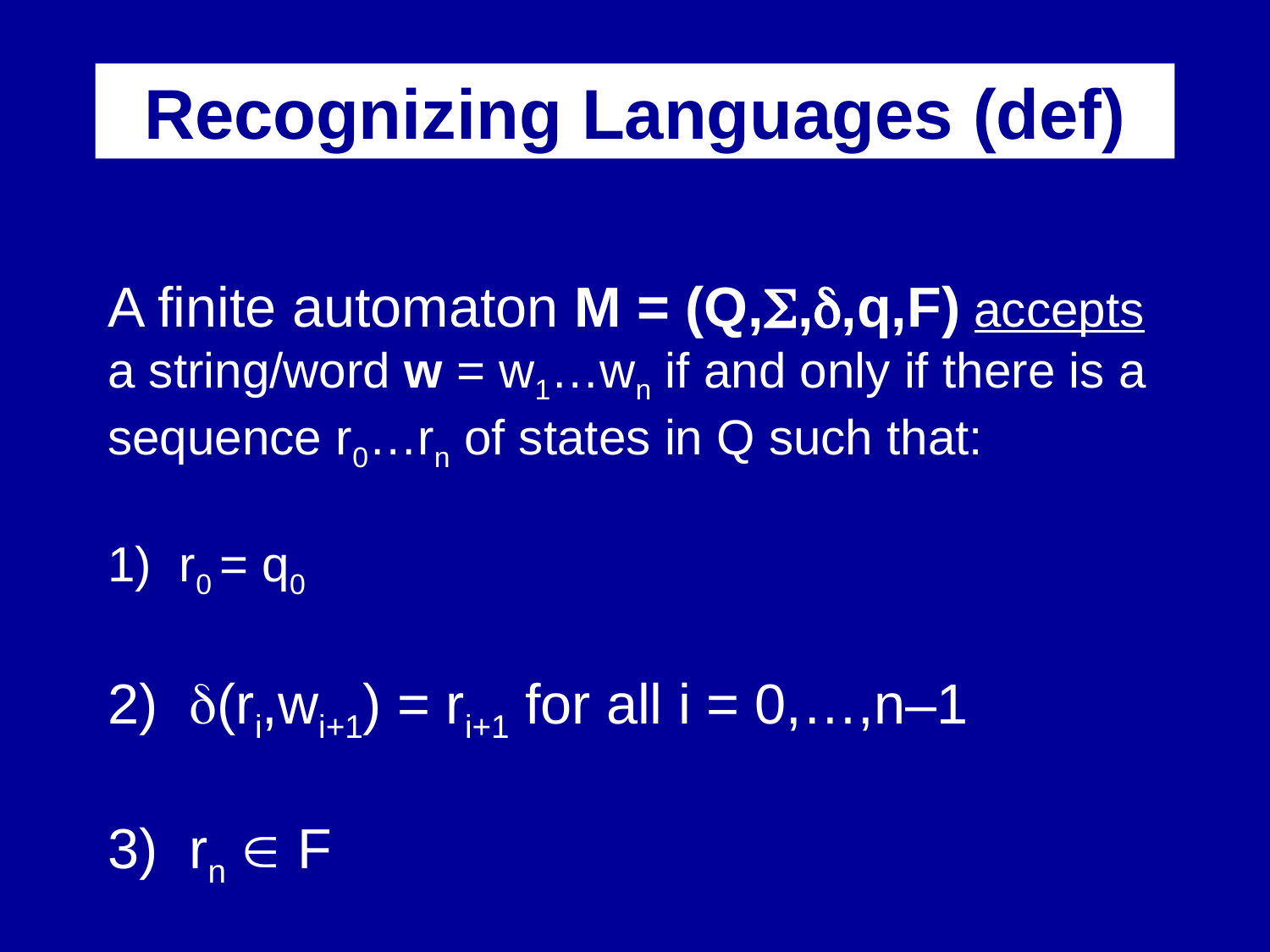

# Recognizing Languages (def)
A finite automaton M = (Q,Σ,δ,q,F) accepts a string/word w = w1…wn if and only if there is a sequence r0…rn of states in Q such that:

1)  r0 = q0

2)  δ(ri,wi+1) = ri+1 for all i = 0,…,n–1

3)  rn ∈ F